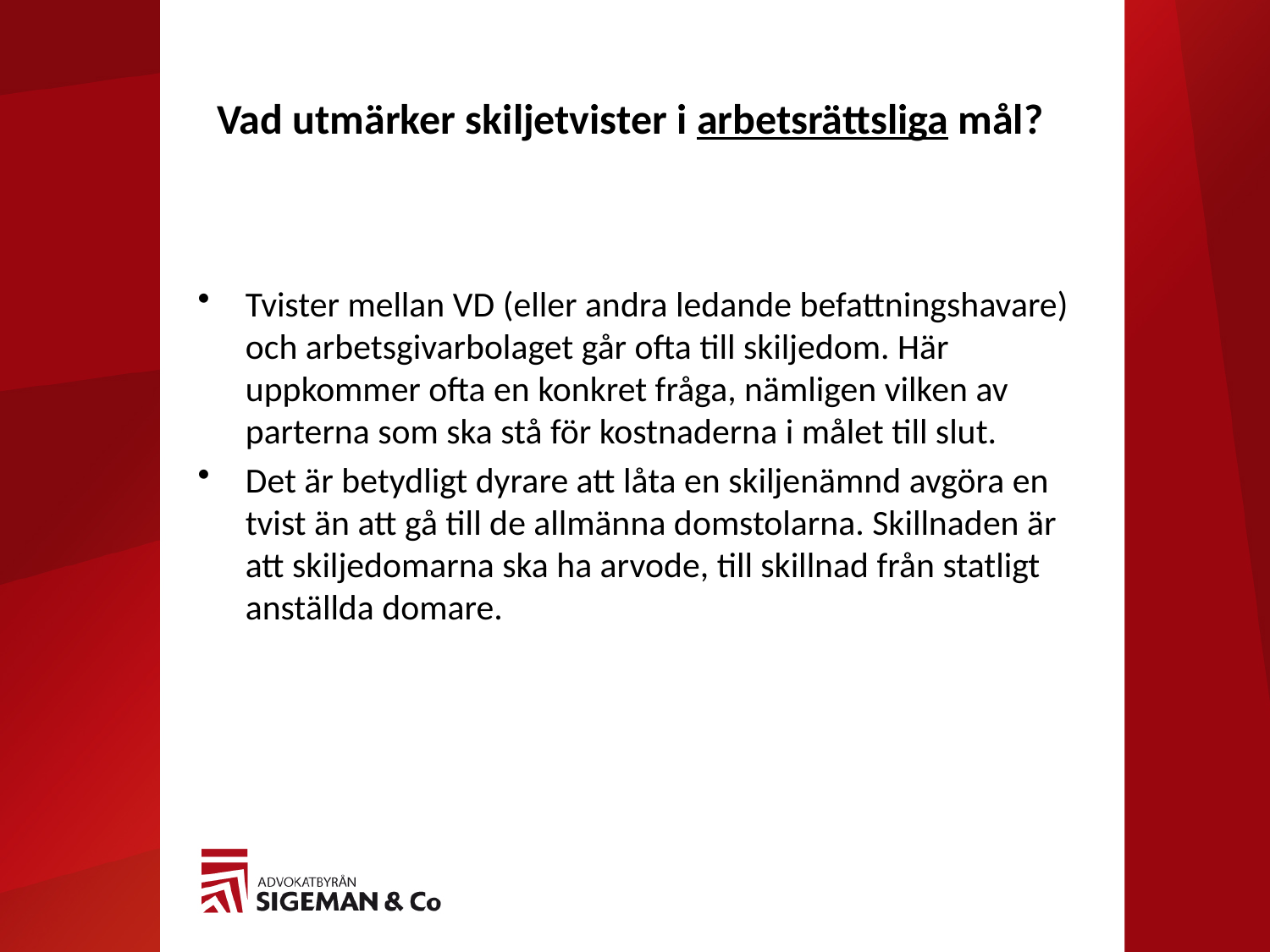

# Vad utmärker skiljetvister i arbetsrättsliga mål?
Tvister mellan VD (eller andra ledande befattningshavare) och arbetsgivarbolaget går ofta till skiljedom. Här uppkommer ofta en konkret fråga, nämligen vilken av parterna som ska stå för kostnaderna i målet till slut.
Det är betydligt dyrare att låta en skiljenämnd avgöra en tvist än att gå till de allmänna domstolarna. Skillnaden är att skiljedomarna ska ha arvode, till skillnad från statligt anställda domare.